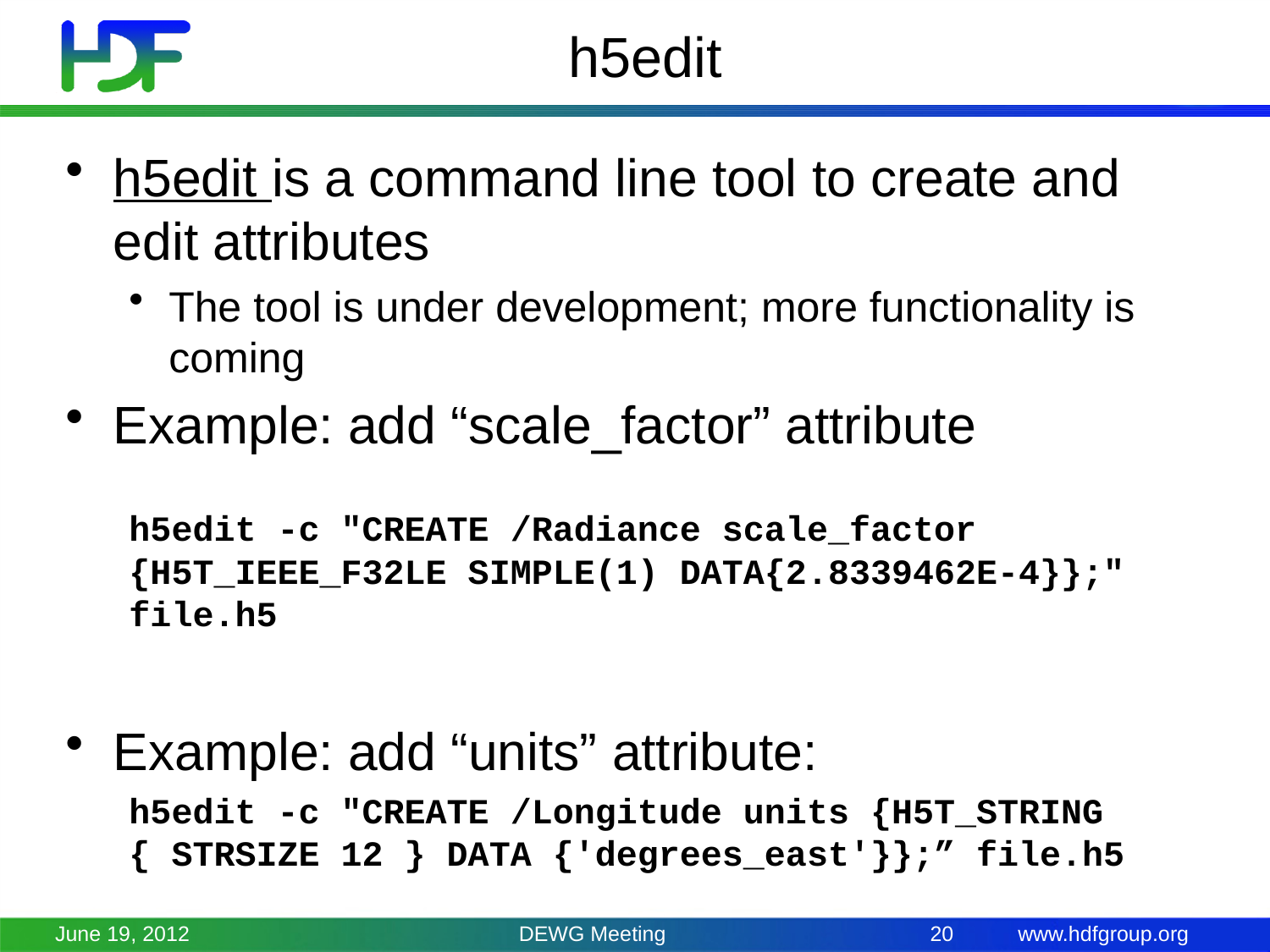

# h5edit
h5edit is a command line tool to create and edit attributes
The tool is under development; more functionality is coming
Example: add “scale_factor” attribute

h5edit -c "CREATE /Radiance scale_factor {H5T_IEEE_F32LE SIMPLE(1) DATA{2.8339462E-4}};" file.h5

Example: add “units” attribute:
h5edit -c "CREATE /Longitude units {H5T_STRING { STRSIZE 12 } DATA {'degrees_east'}};” file.h5

June 19, 2012
DEWG Meeting
20